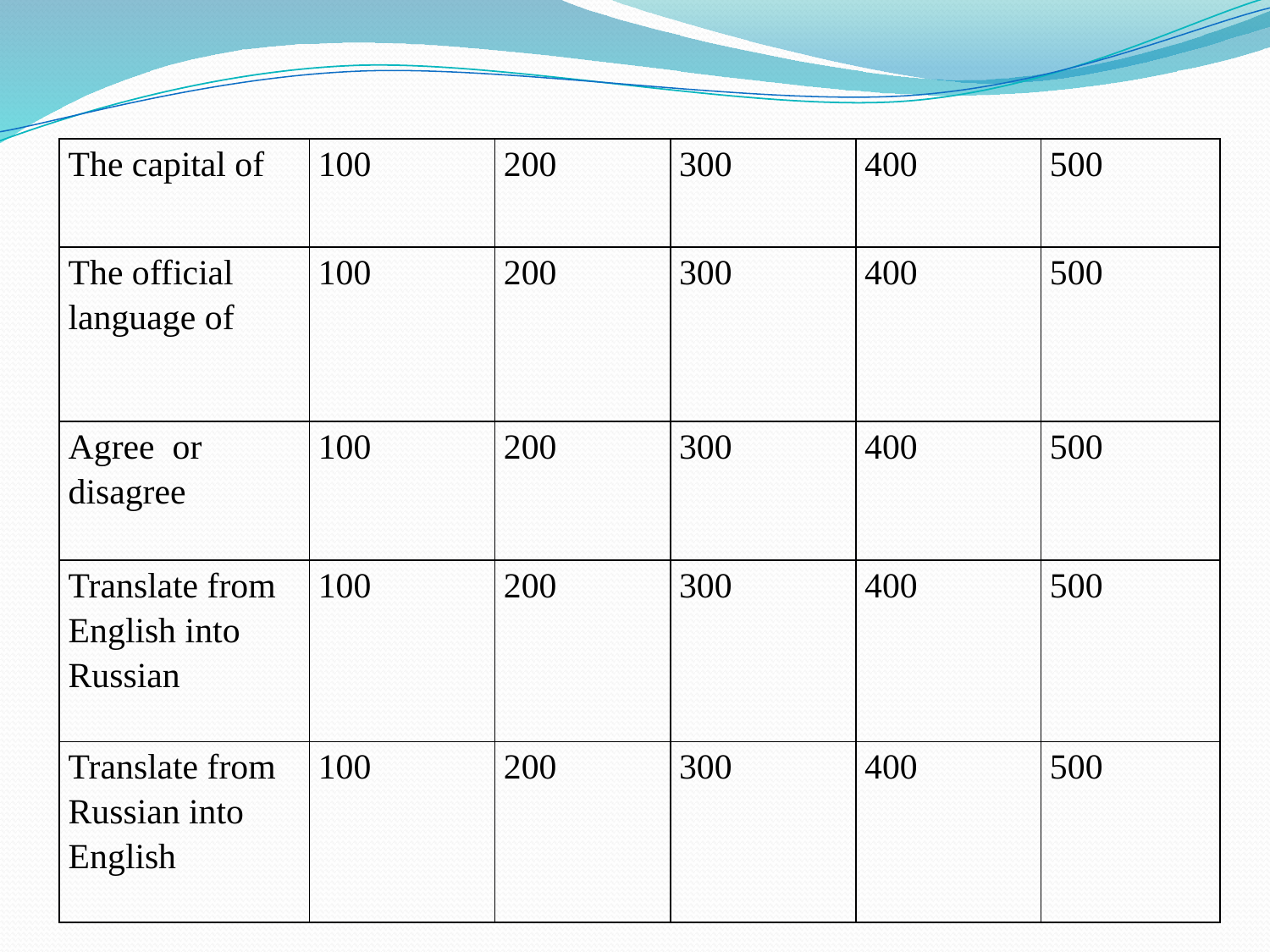

| The capital of | 100 | 200 | 300 | 400 | 500 |
| --- | --- | --- | --- | --- | --- |
| The official language of | 100 | 200 | 300 | 400 | 500 |
| Agree or disagree | 100 | 200 | 300 | 400 | 500 |
| Translate from English into Russian | 100 | 200 | 300 | 400 | 500 |
| Translate from Russian into English | 100 | 200 | 300 | 400 | 500 |